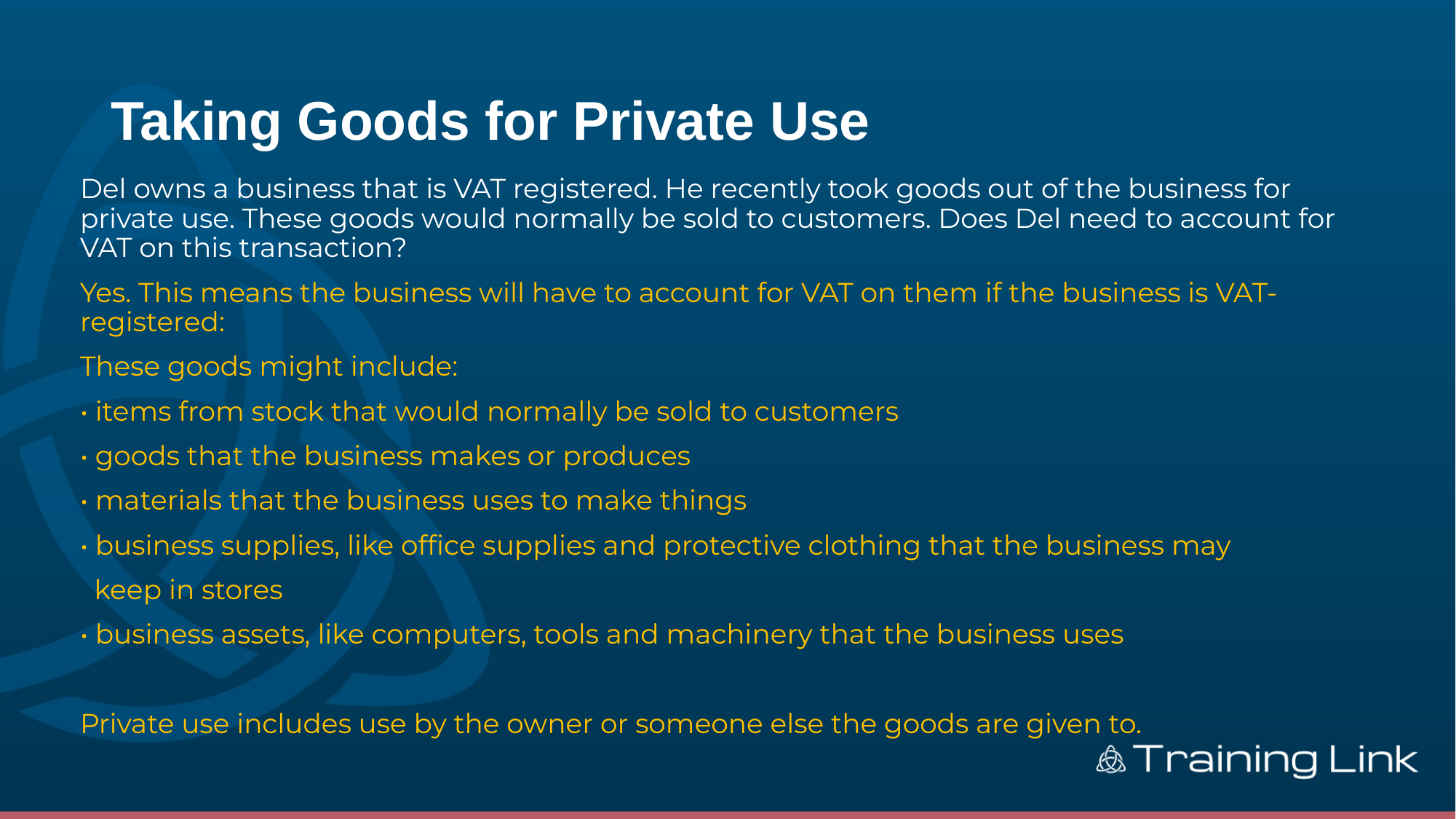

# Taking Goods for Private Use
Del owns a business that is VAT registered. He recently took goods out of the business for private use. These goods would normally be sold to customers. Does Del need to account for VAT on this transaction?
Yes. This means the business will have to account for VAT on them if the business is VAT-registered:
These goods might include:
• items from stock that would normally be sold to customers
• goods that the business makes or produces
• materials that the business uses to make things
• business supplies, like office supplies and protective clothing that the business may
  keep in stores
• business assets, like computers, tools and machinery that the business uses

Private use includes use by the owner or someone else the goods are given to.